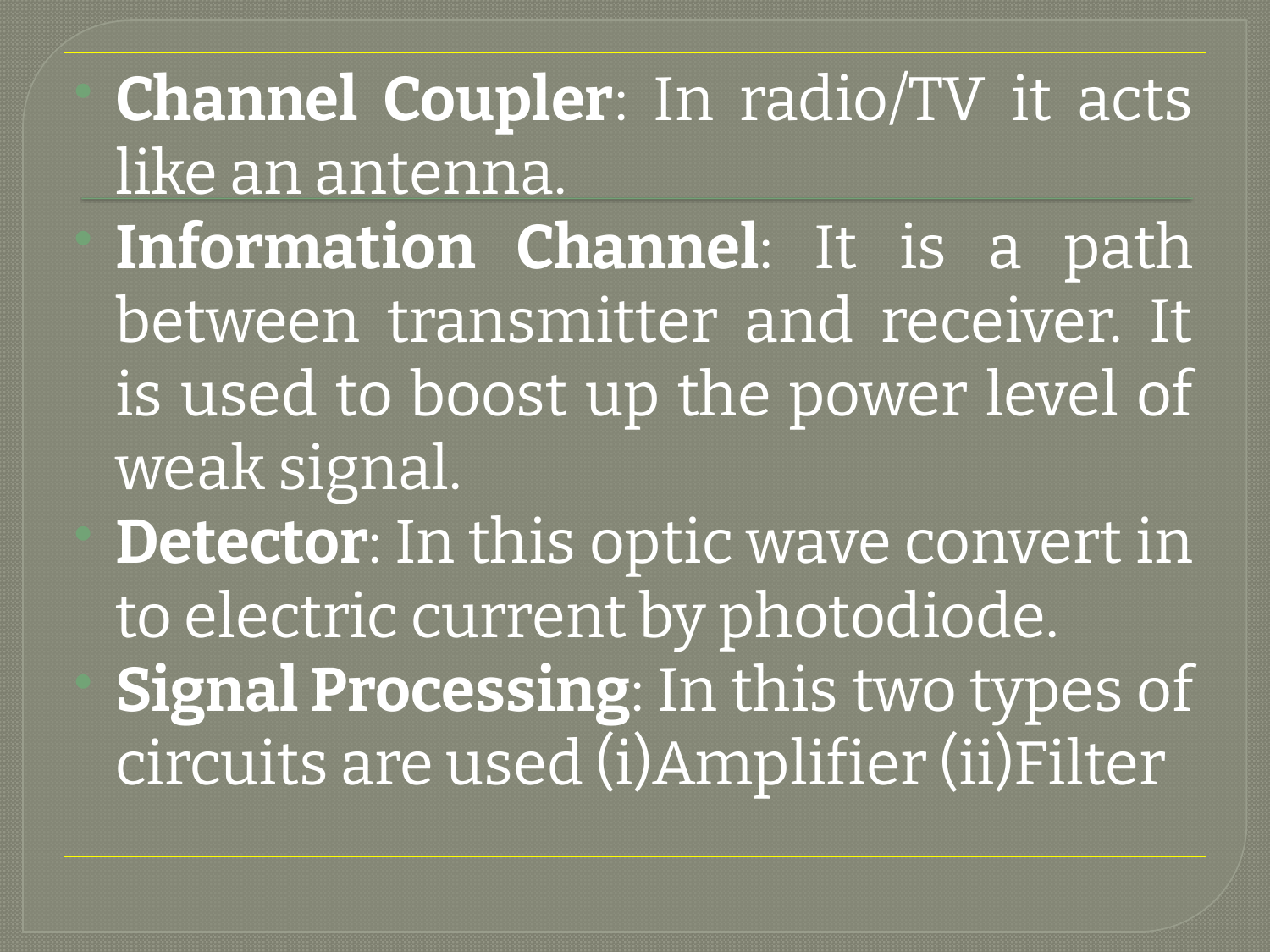

Channel Coupler: In radio/TV it acts like an antenna.
Information Channel: It is a path between transmitter and receiver. It is used to boost up the power level of weak signal.
Detector: In this optic wave convert in to electric current by photodiode.
Signal Processing: In this two types of circuits are used (i)Amplifier (ii)Filter